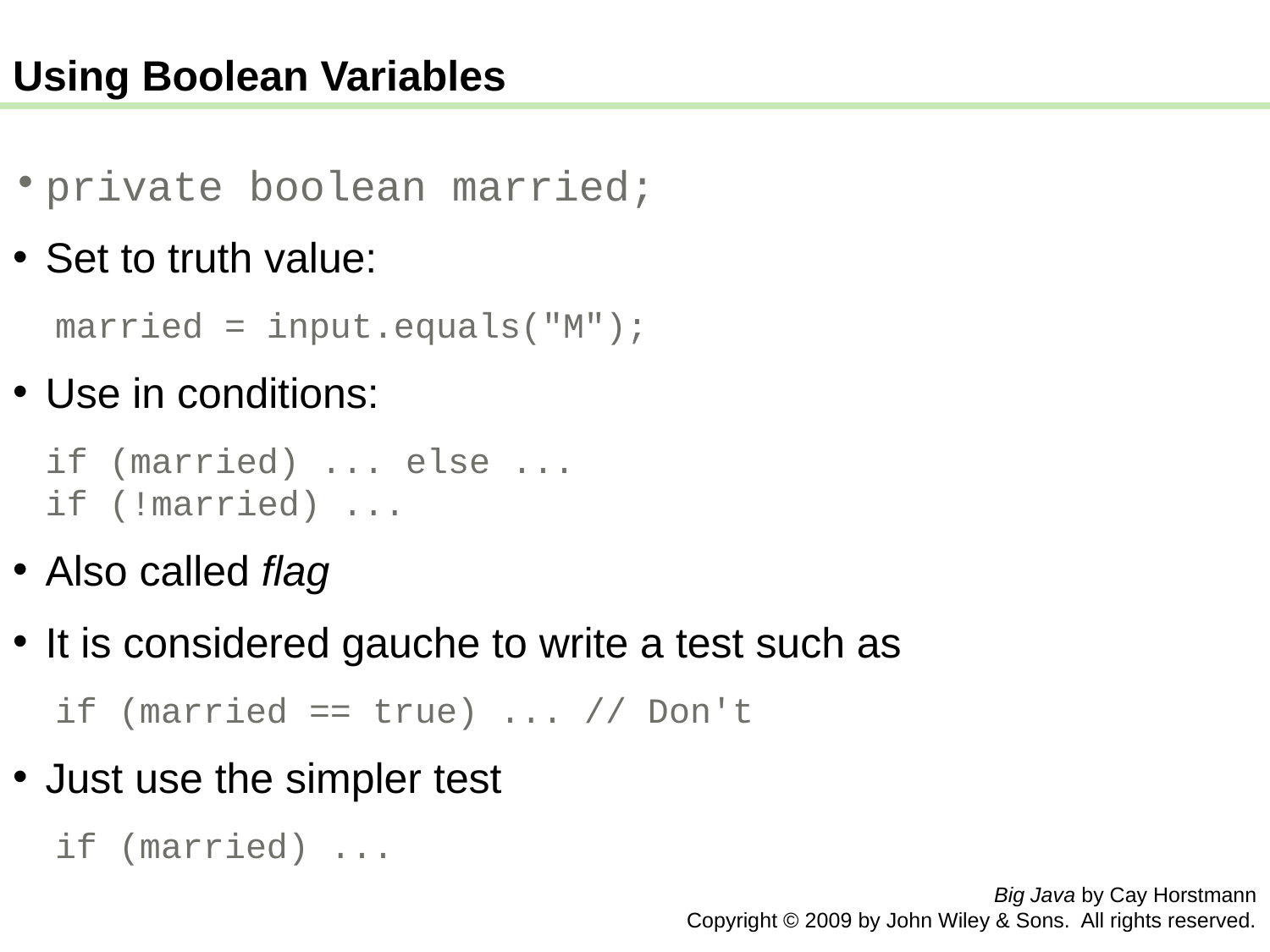

Using Boolean Variables
private boolean married;
Set to truth value:
  married = input.equals("M");
Use in conditions:
	if (married) ... else ...
	if (!married) ...
Also called flag
It is considered gauche to write a test such as
  if (married == true) ... // Don't
Just use the simpler test
  if (married) ...
Big Java by Cay Horstmann
 Copyright © 2009 by John Wiley & Sons.  All rights reserved.